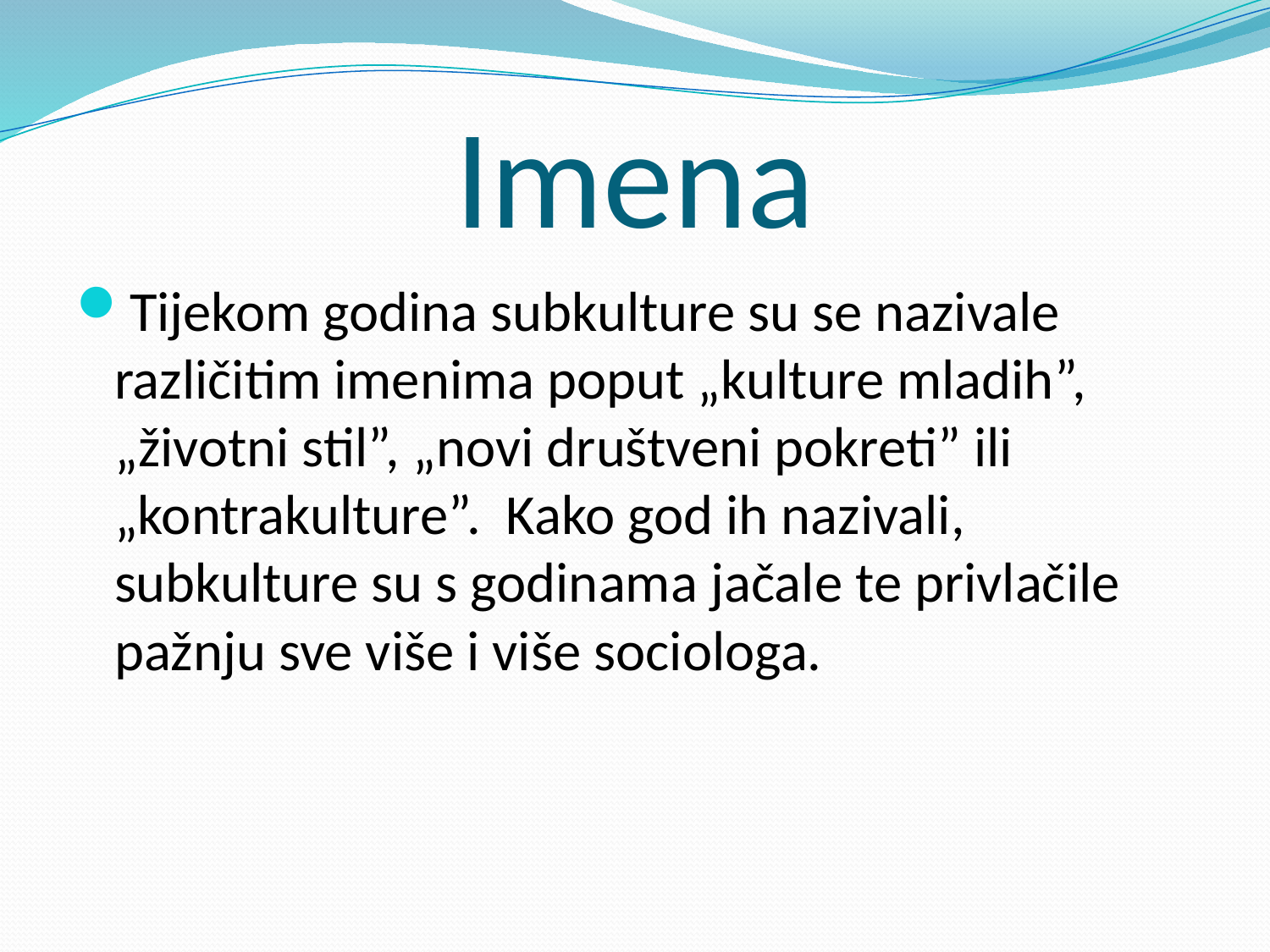

# Imena
Tijekom godina subkulture su se nazivale različitim imenima poput „kulture mladih”, „životni stil”, „novi društveni pokreti” ili „kontrakulture”.  Kako god ih nazivali, subkulture su s godinama jačale te privlačile pažnju sve više i više sociologa.